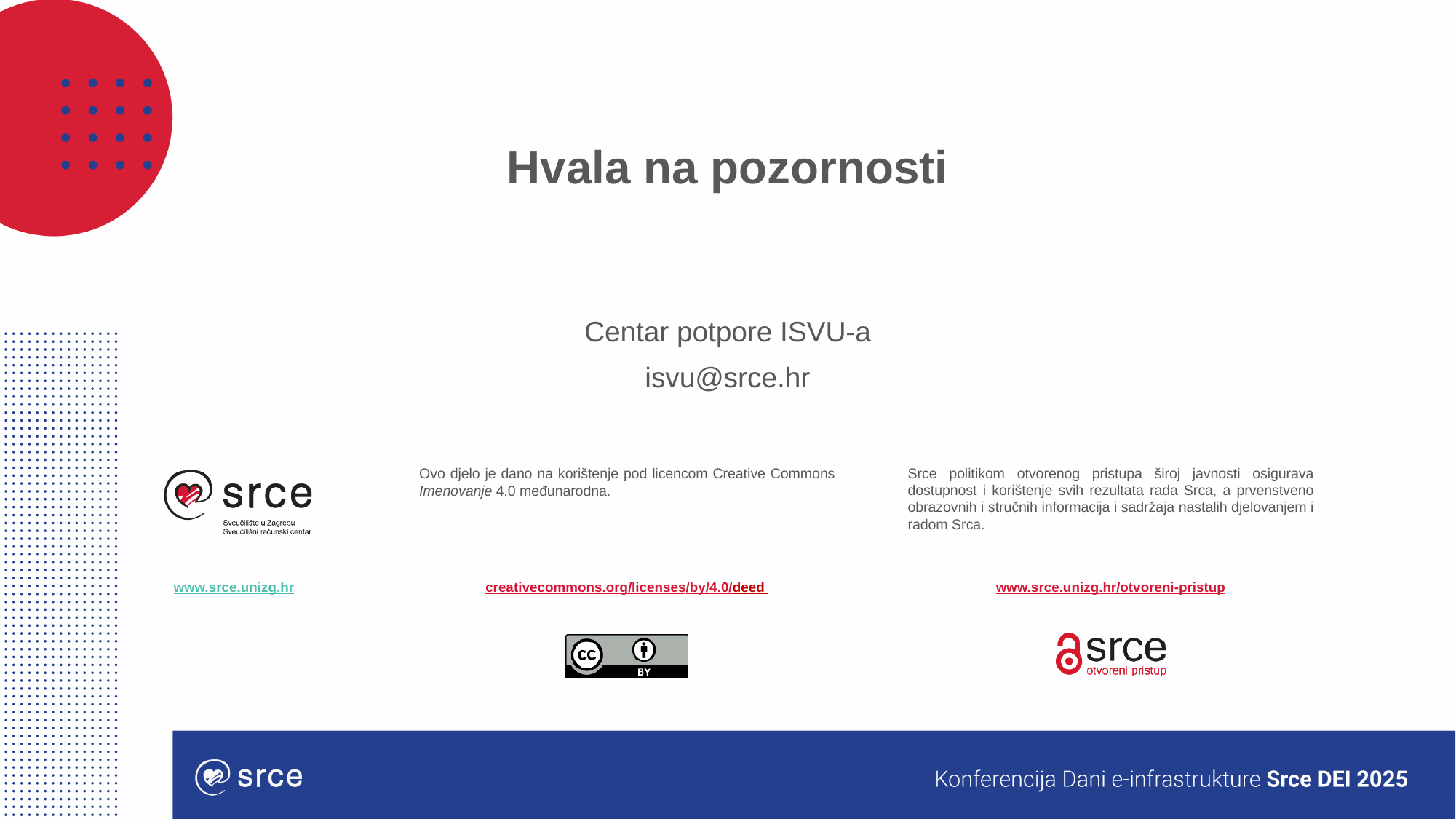

# Hvala na pozornosti
Centar potpore ISVU-a
isvu@srce.hr